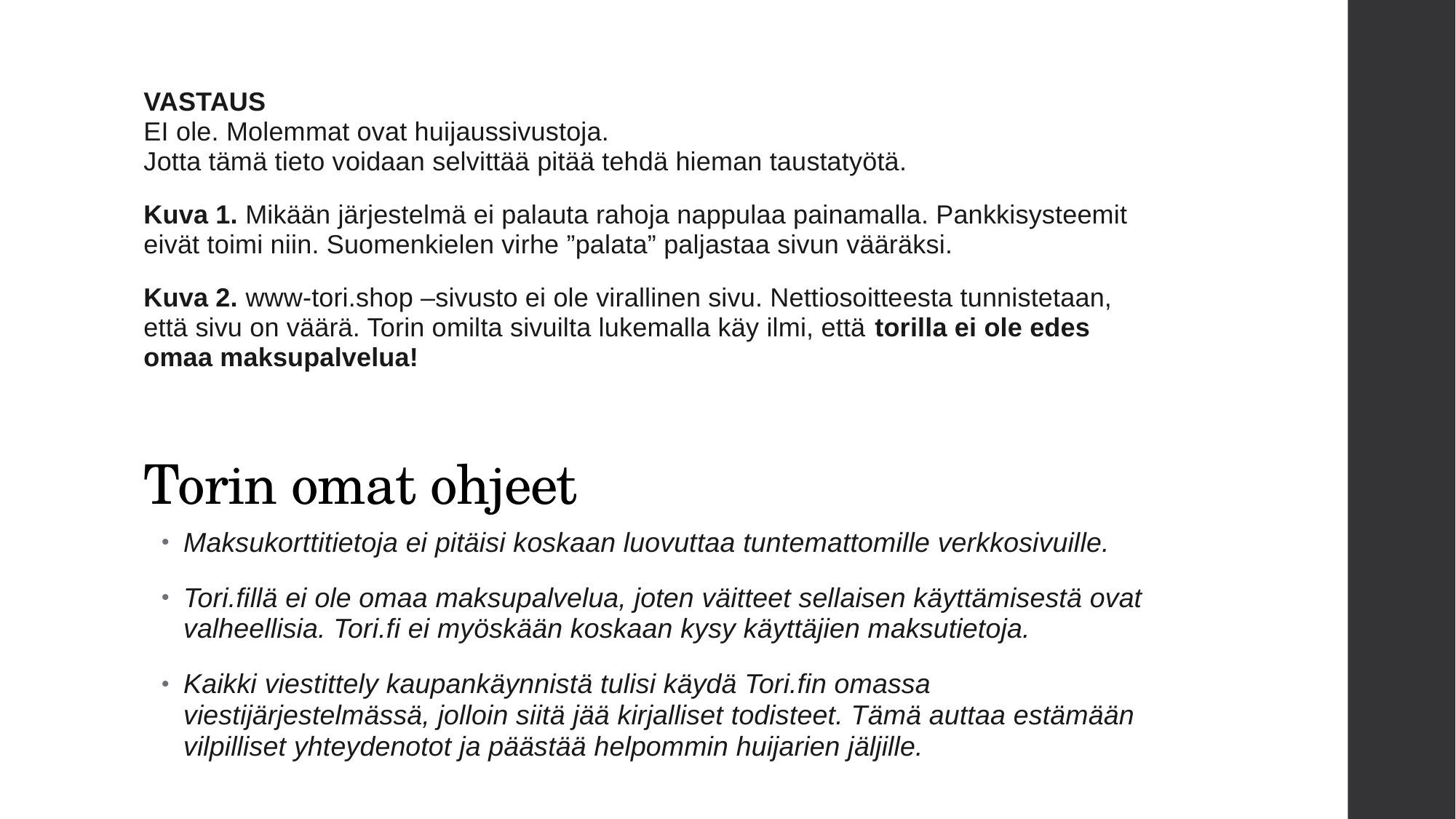

VASTAUS
EI ole. Molemmat ovat huijaussivustoja.
Jotta tämä tieto voidaan selvittää pitää tehdä hieman taustatyötä.
Kuva 1. Mikään järjestelmä ei palauta rahoja nappulaa painamalla. Pankkisysteemit eivät toimi niin. Suomenkielen virhe ”palata” paljastaa sivun vääräksi.
Kuva 2. www-tori.shop –sivusto ei ole virallinen sivu. Nettiosoitteesta tunnistetaan, että sivu on väärä. Torin omilta sivuilta lukemalla käy ilmi, että torilla ei ole edes omaa maksupalvelua!
# Torin omat ohjeet
Maksukorttitietoja ei pitäisi koskaan luovuttaa tuntemattomille verkkosivuille.
Tori.fillä ei ole omaa maksupalvelua, joten väitteet sellaisen käyttämisestä ovat valheellisia. Tori.fi ei myöskään koskaan kysy käyttäjien maksutietoja.
Kaikki viestittely kaupankäynnistä tulisi käydä Tori.fin omassa viestijärjestelmässä, jolloin siitä jää kirjalliset todisteet. Tämä auttaa estämään vilpilliset yhteydenotot ja päästää helpommin huijarien jäljille.